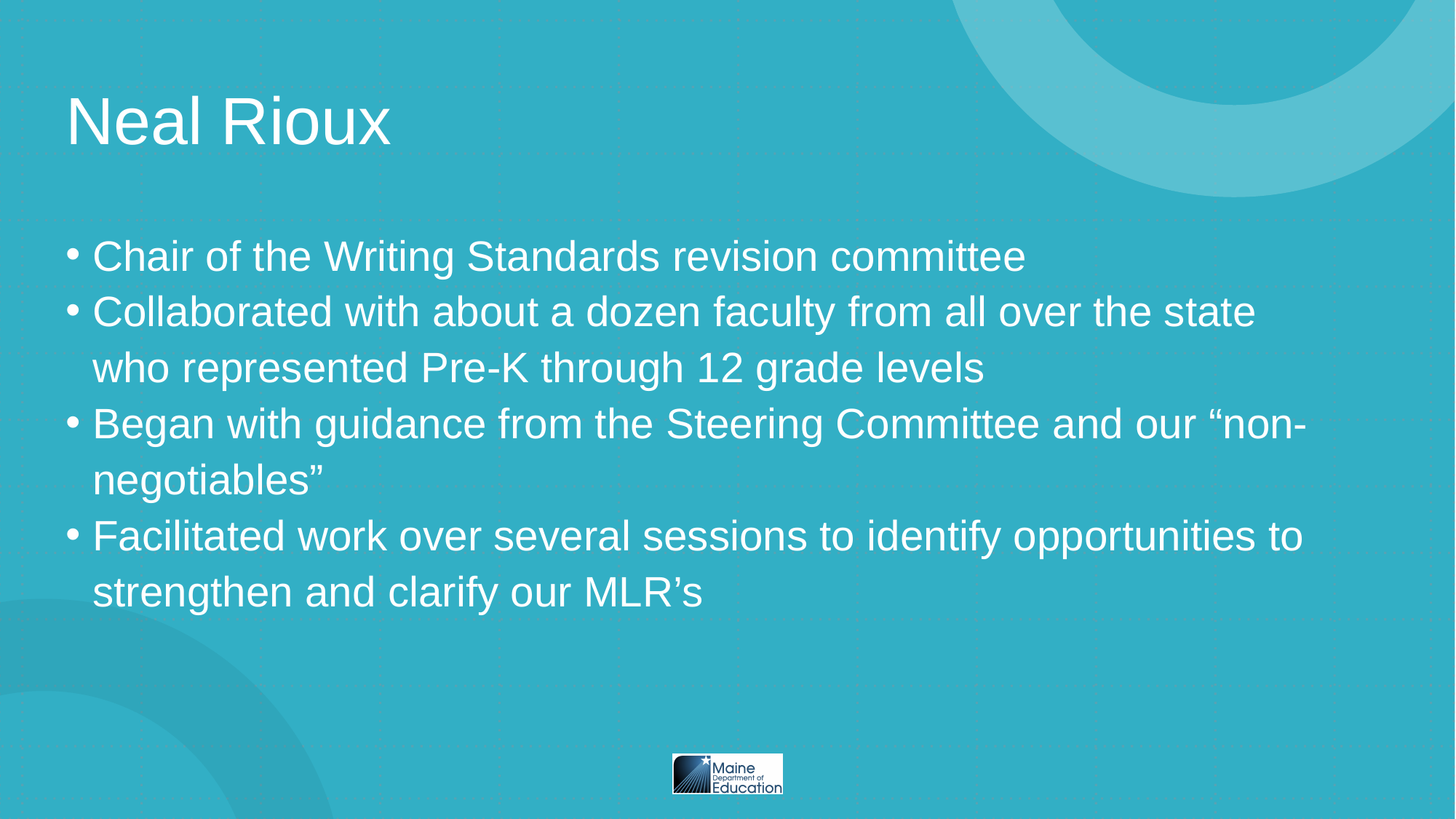

# Neal Rioux
Chair of the Writing Standards revision committee
Collaborated with about a dozen faculty from all over the state who represented Pre-K through 12 grade levels
Began with guidance from the Steering Committee and our “non-negotiables”
Facilitated work over several sessions to identify opportunities to strengthen and clarify our MLR’s